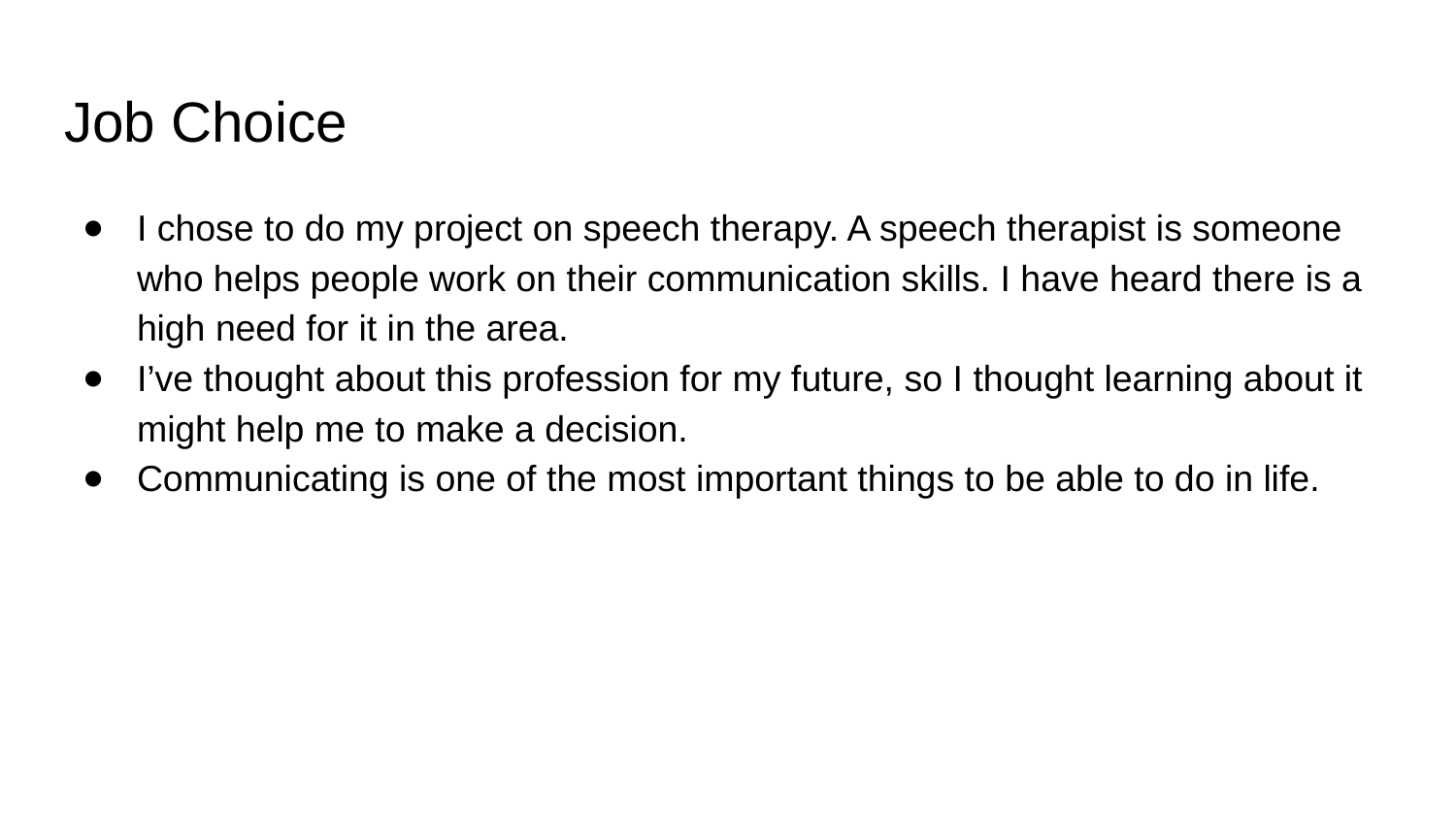

# Job Choice
I chose to do my project on speech therapy. A speech therapist is someone who helps people work on their communication skills. I have heard there is a high need for it in the area.
I’ve thought about this profession for my future, so I thought learning about it might help me to make a decision.
Communicating is one of the most important things to be able to do in life.